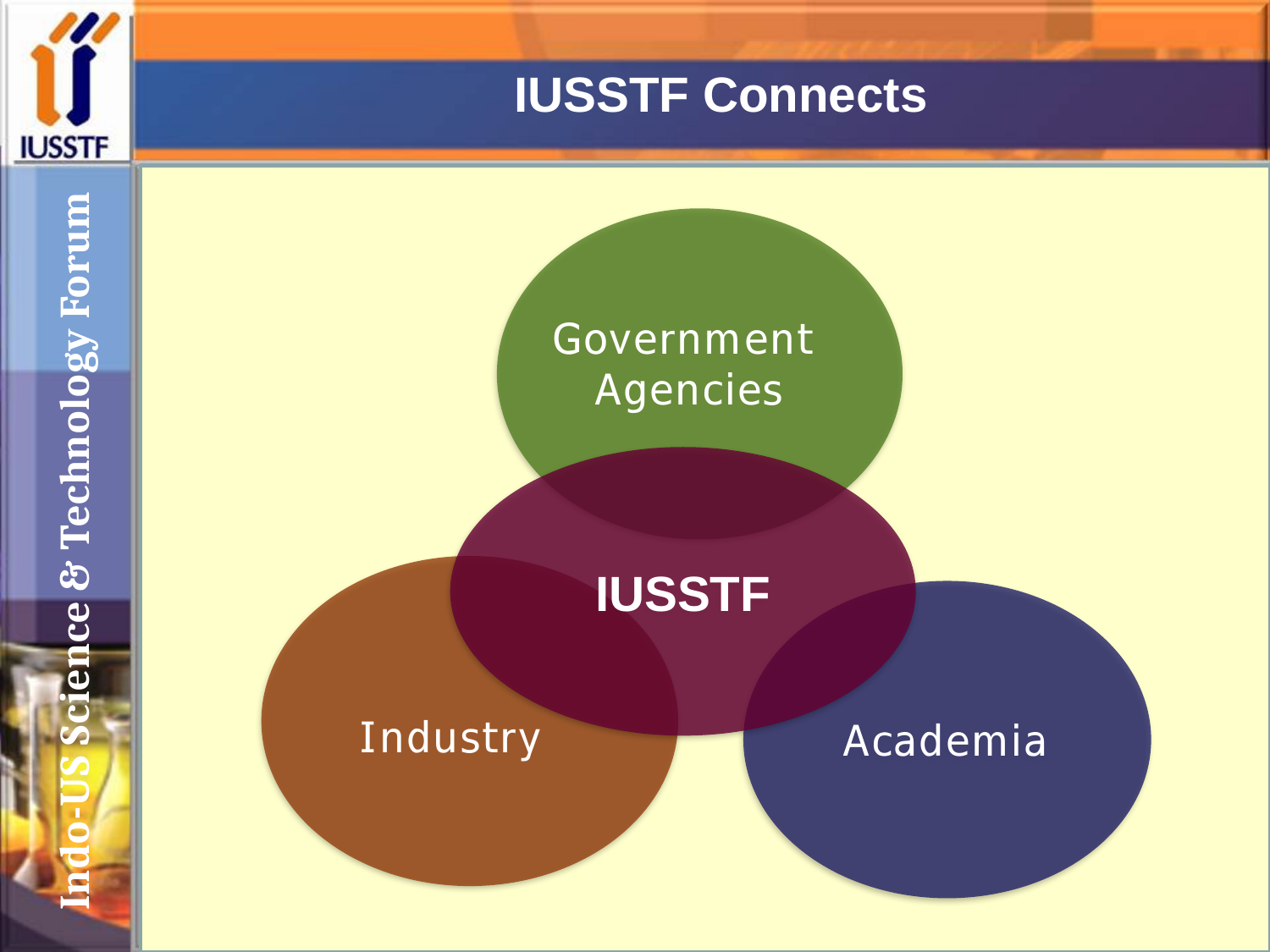

IUSSTF Connects

Government
Agencies
IUSSTF
Indo-US Science & Technology Forum

Academia
Industry